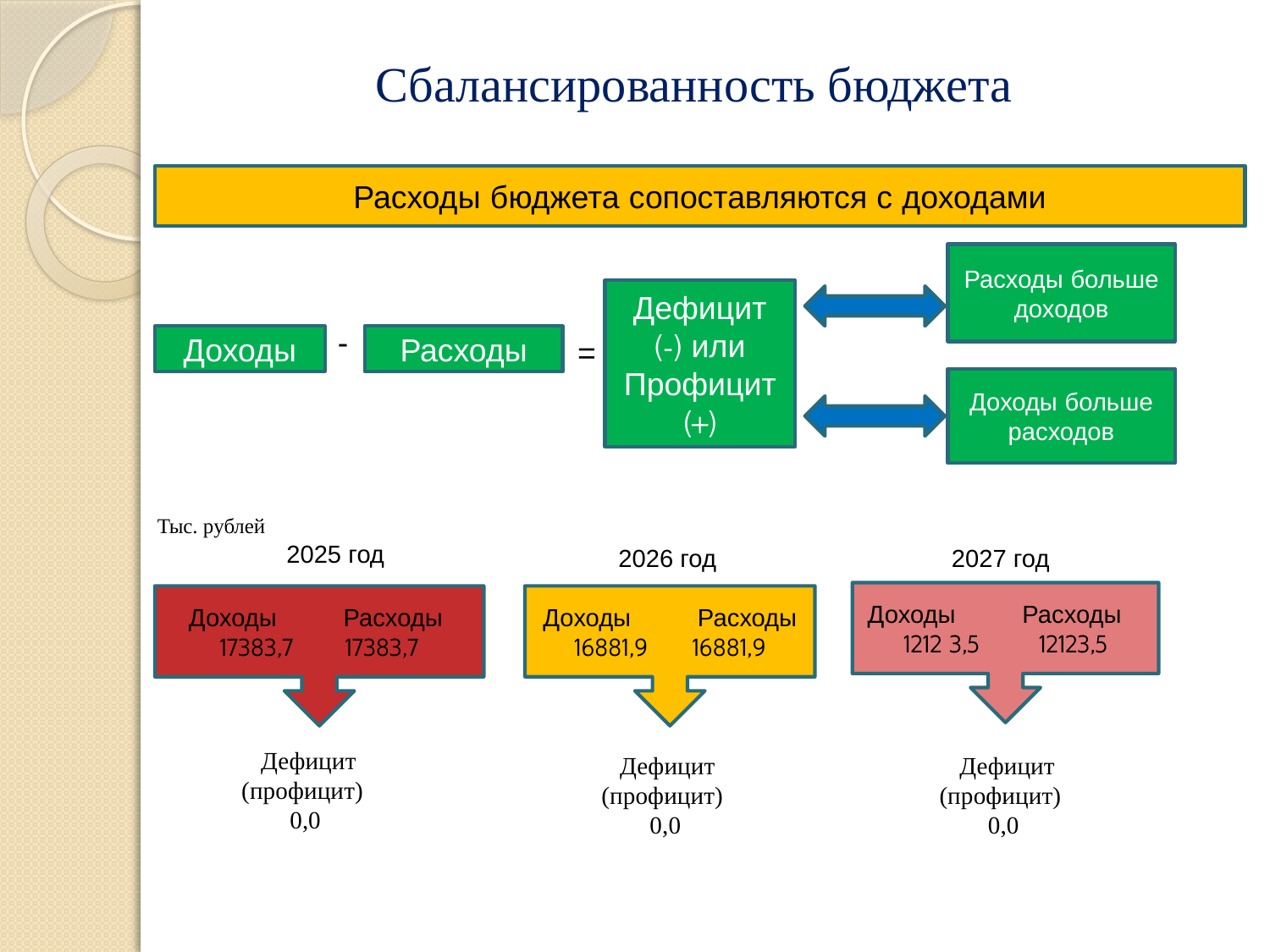

#
           Сбалансированность бюджета
Расходы бюджета сопоставляются с доходами
Расходы больше доходов
Дефицит (-) или Профицит (+)

-
Доходы
Расходы
=

Доходы больше расходов

Тыс. рублей
             2025 год

      Дефицит
     (профицит)
     0,0
     2026 год

     Дефицит
     (профицит)
     0,0
               2027 год

                 Дефицит
                  (профицит)
                  0,0
Доходы         Расходы    1212 3,5        12123,5
Доходы         Расходы  17383,7       17383,7
Доходы         Расходы
16881,9      16881,9